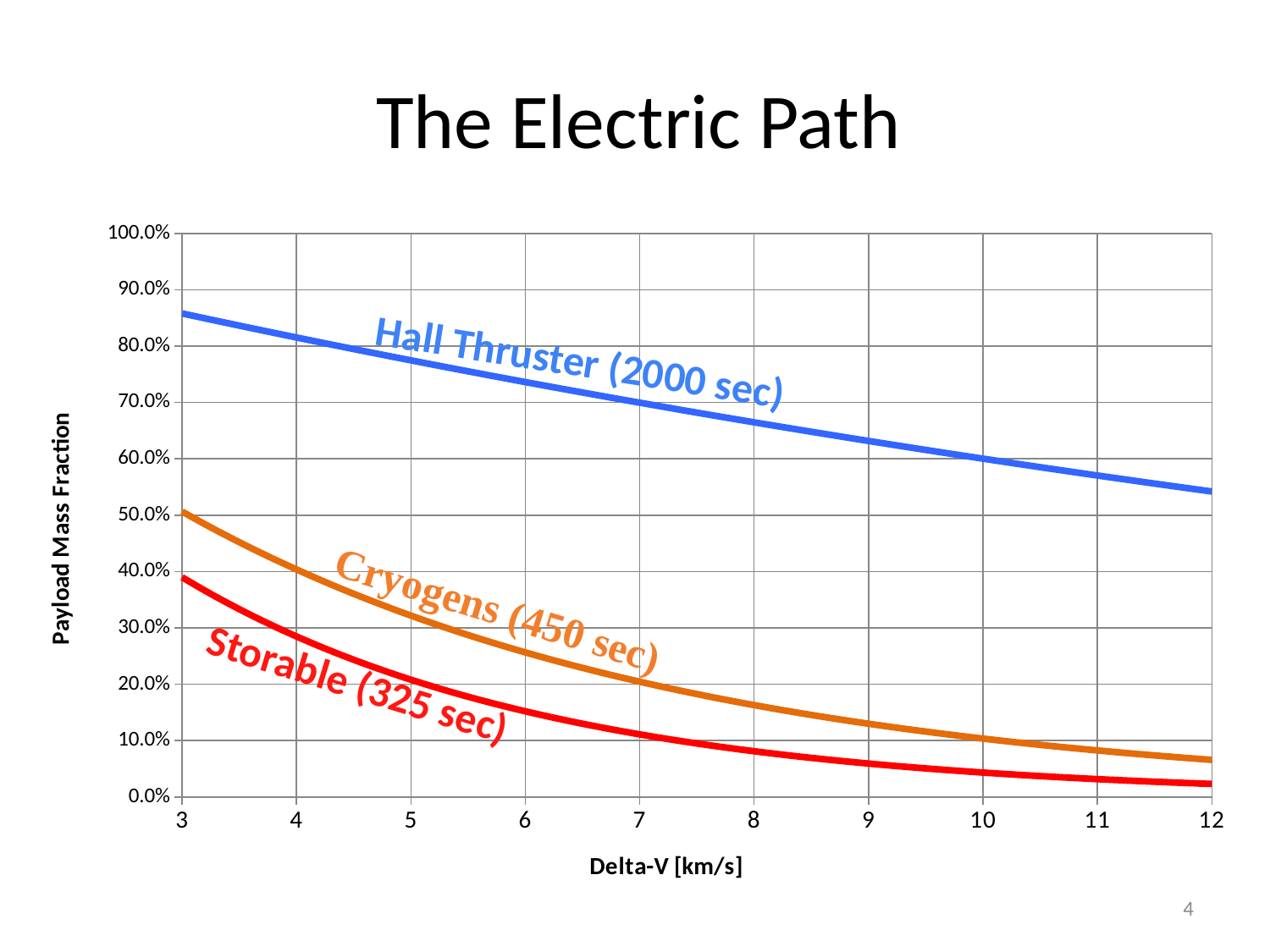

The Electric Path

### Chart

| Category | Cryogens | Storable | Hall Thrusters |
|---|---|---|---|
Hall Thruster (2000 sec)
Storable (325 sec)
4